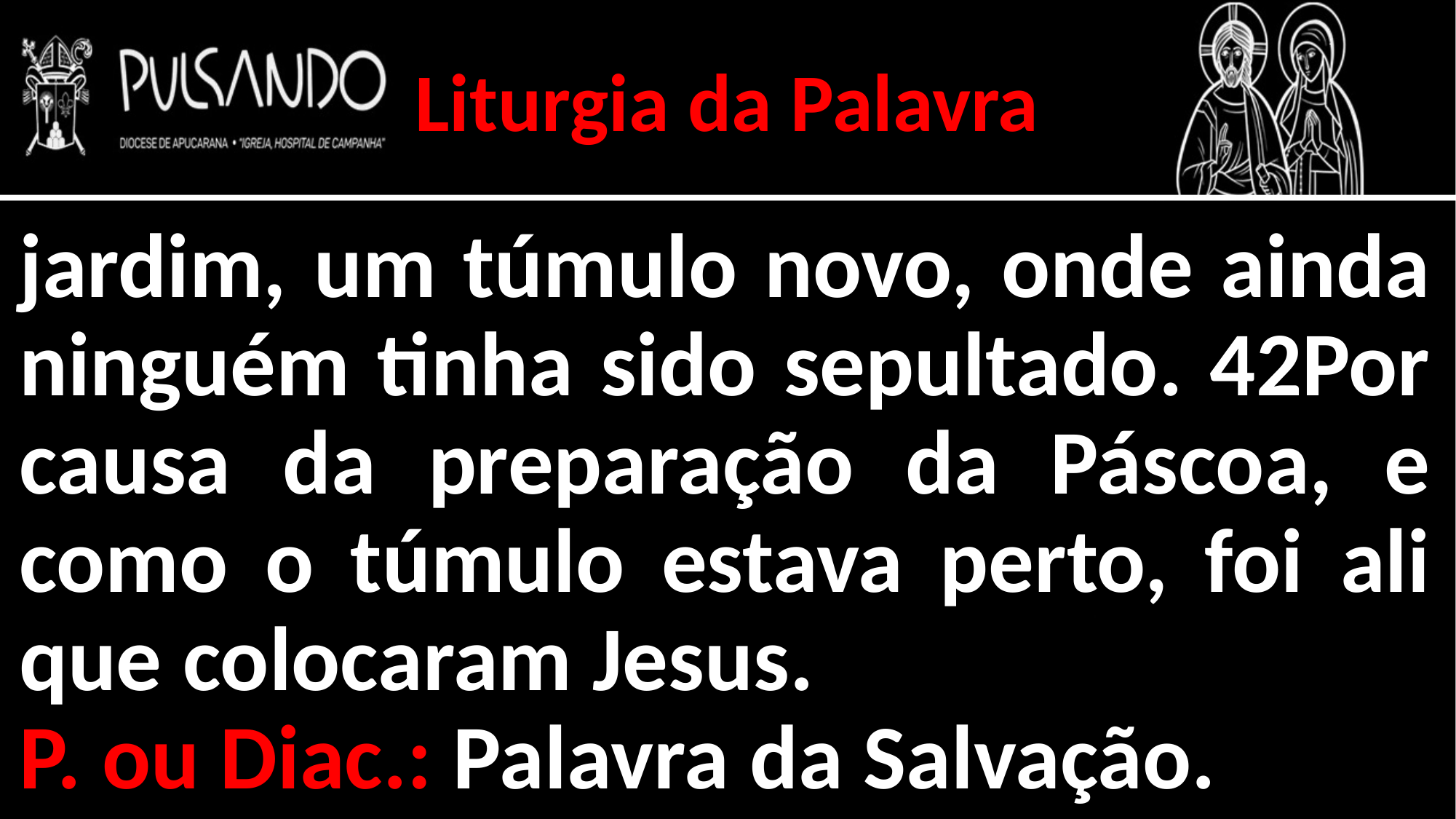

Liturgia da Palavra
jardim, um túmulo novo, onde ainda ninguém tinha sido sepultado. 42Por causa da preparação da Páscoa, e como o túmulo estava perto, foi ali que colocaram Jesus.
P. ou Diac.: Palavra da Salvação.